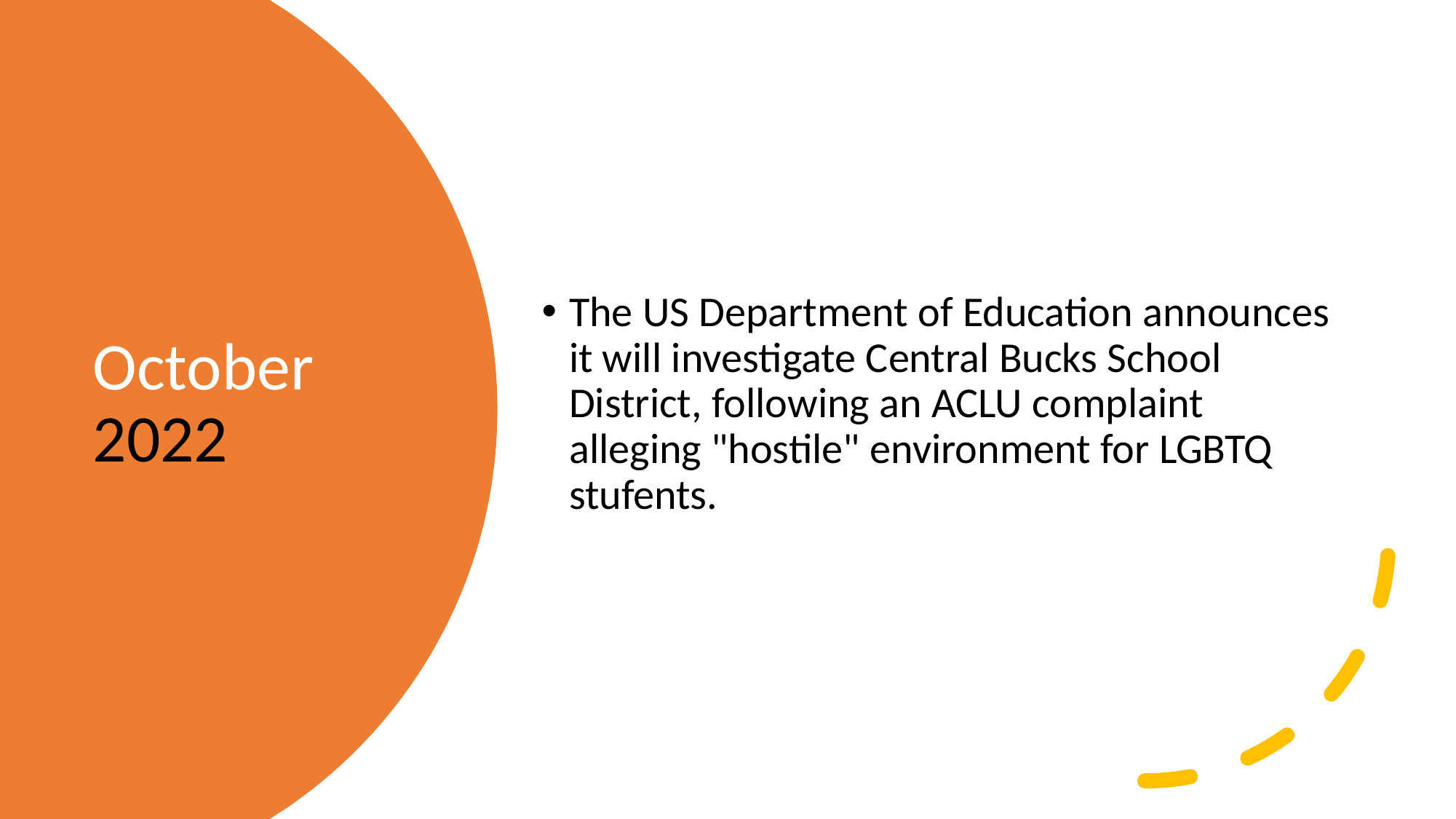

The US Department of Education announces it will investigate Central Bucks School District, following an ACLU complaint alleging "hostile" environment for LGBTQ stufents.
# October
2022